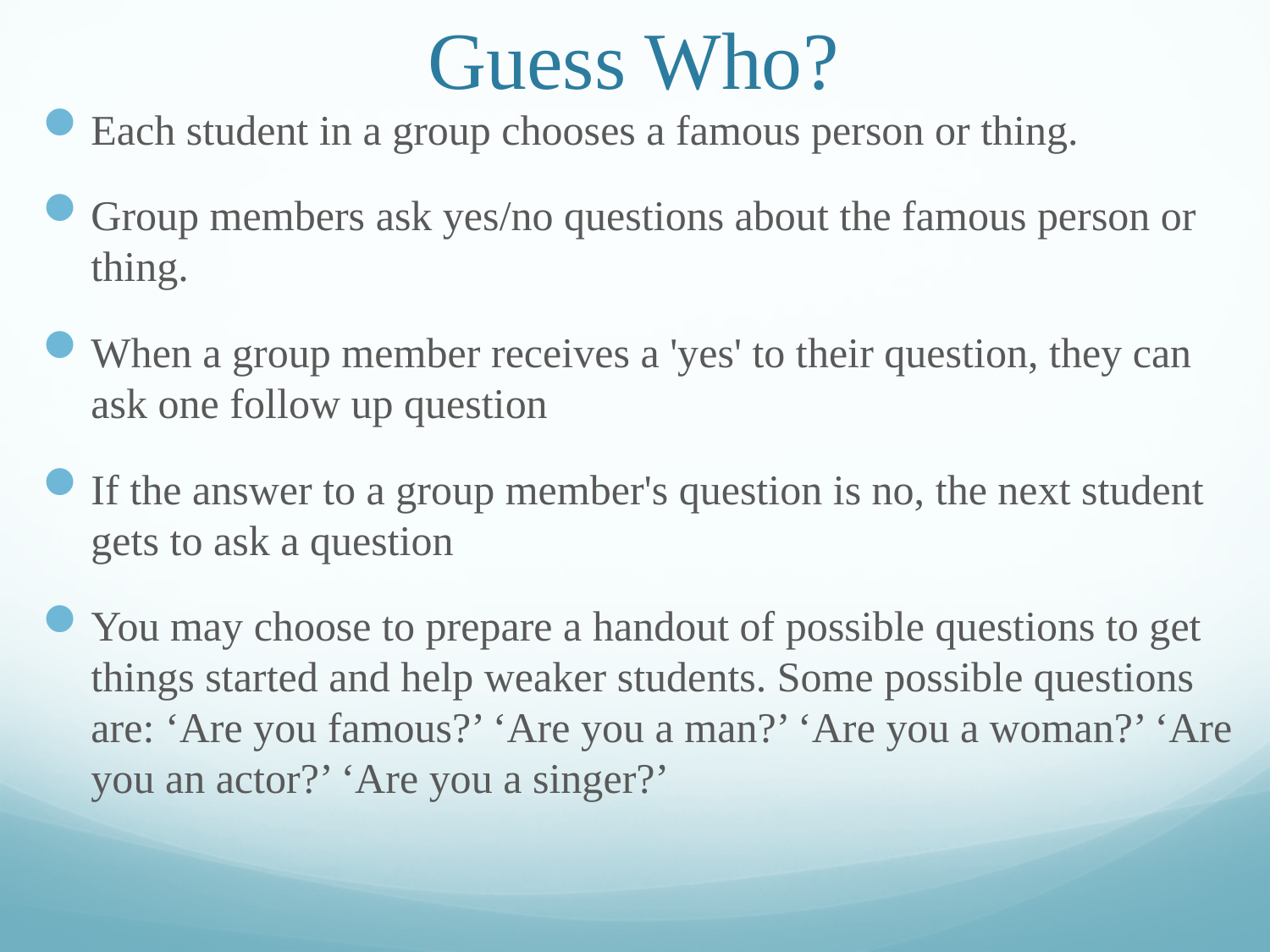

# Guess Who?
Each student in a group chooses a famous person or thing.
Group members ask yes/no questions about the famous person or thing.
When a group member receives a 'yes' to their question, they can ask one follow up question
If the answer to a group member's question is no, the next student gets to ask a question
You may choose to prepare a handout of possible questions to get things started and help weaker students. Some possible questions are: ‘Are you famous?’ ‘Are you a man?’ ‘Are you a woman?’ ‘Are you an actor?’ ‘Are you a singer?’